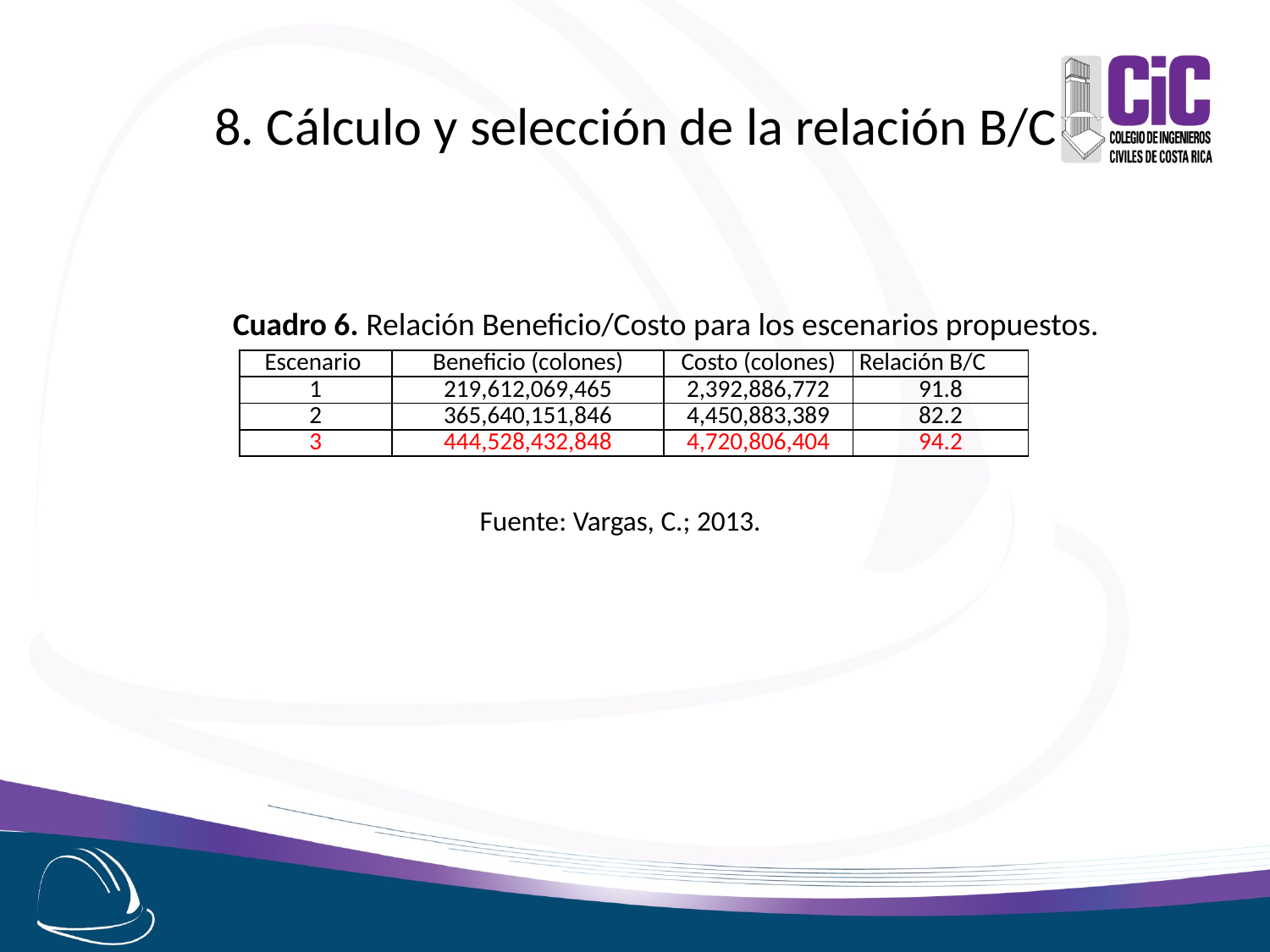

8. Cálculo y selección de la relación B/C

Cuadro 6. Relación Beneficio/Costo para los escenarios propuestos.

| Escenario | Beneficio (colones) | Costo (colones) | Relación B/C |
| --- | --- | --- | --- |
| 1 | 219,612,069,465 | 2,392,886,772 | 91.8 |
| 2 | 365,640,151,846 | 4,450,883,389 | 82.2 |
| 3 | 444,528,432,848 | 4,720,806,404 | 94.2 |
Fuente: Vargas, C.; 2013.